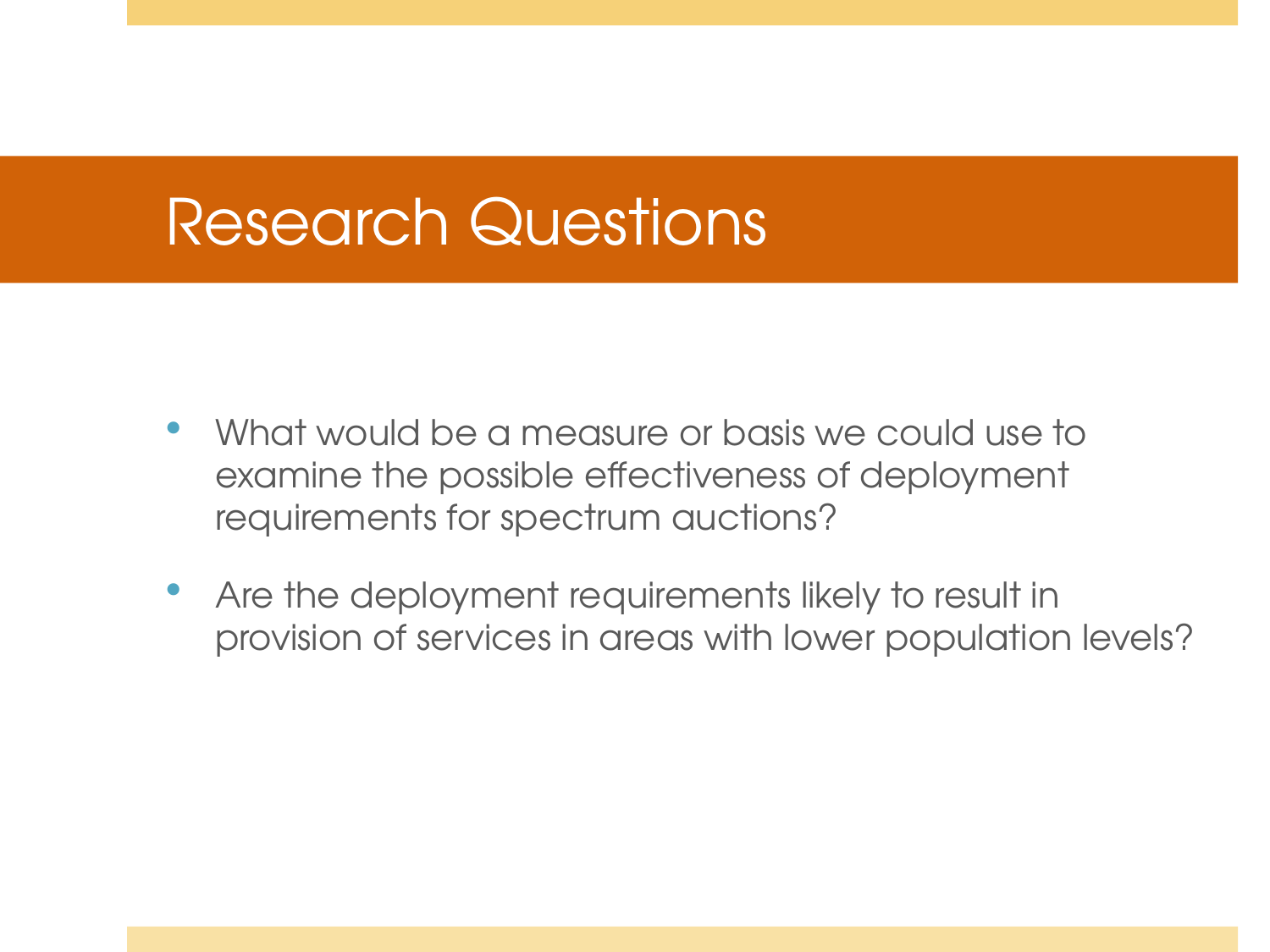

# Research Questions
What would be a measure or basis we could use to examine the possible effectiveness of deployment requirements for spectrum auctions?
Are the deployment requirements likely to result in provision of services in areas with lower population levels?